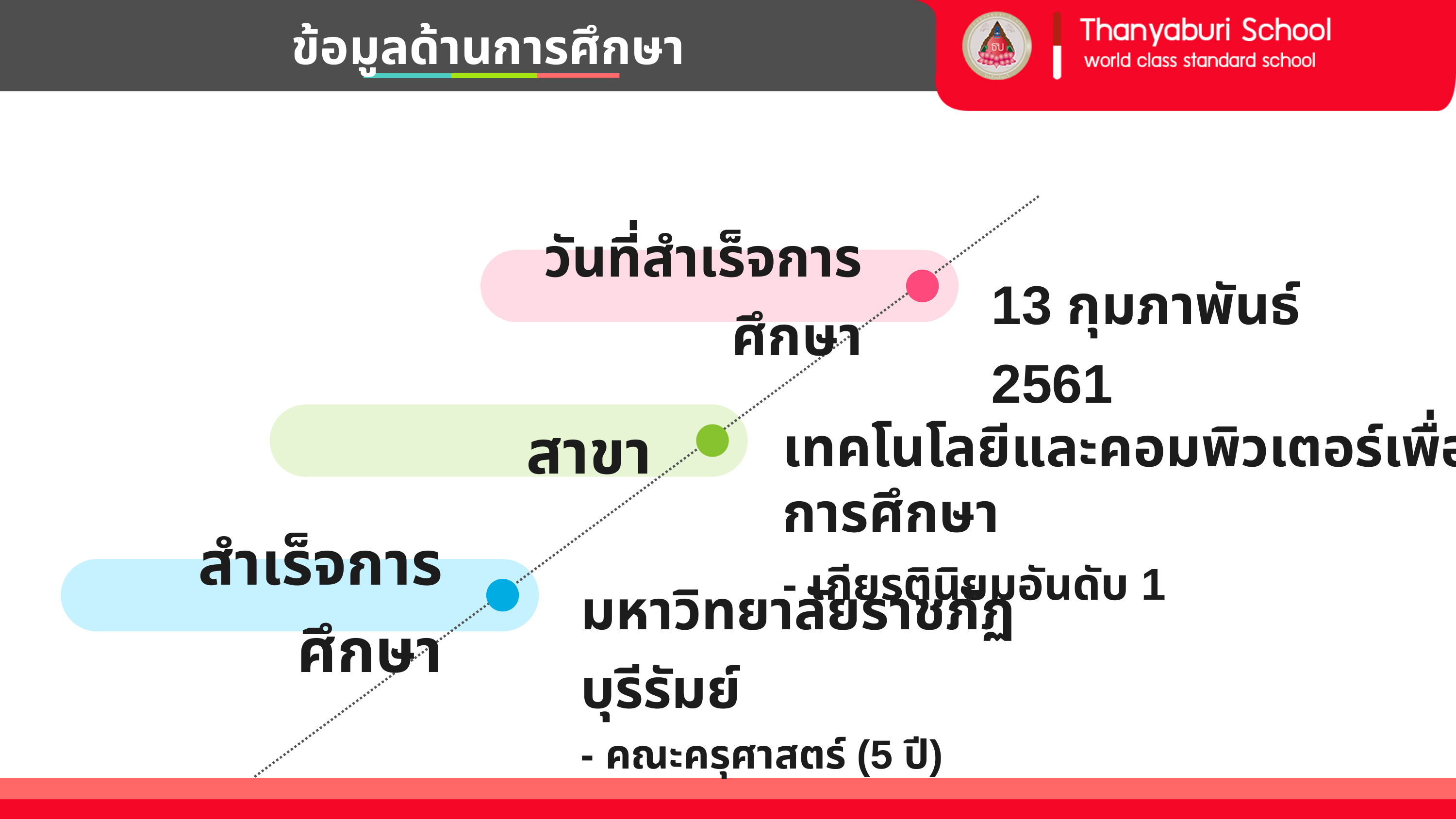

ข้อมูลด้านการศึกษา

13 กุมภาพันธ์ 2561
วันที่สำเร็จการศึกษา

เทคโนโลยีและคอมพิวเตอร์เพื่อการศึกษา
- เกียรตินิยมอันดับ 1
สาขา

มหาวิทยาลัยราชภัฏบุรีรัมย์
- คณะครุศาสตร์ (5 ปี)

สำเร็จการศึกษา